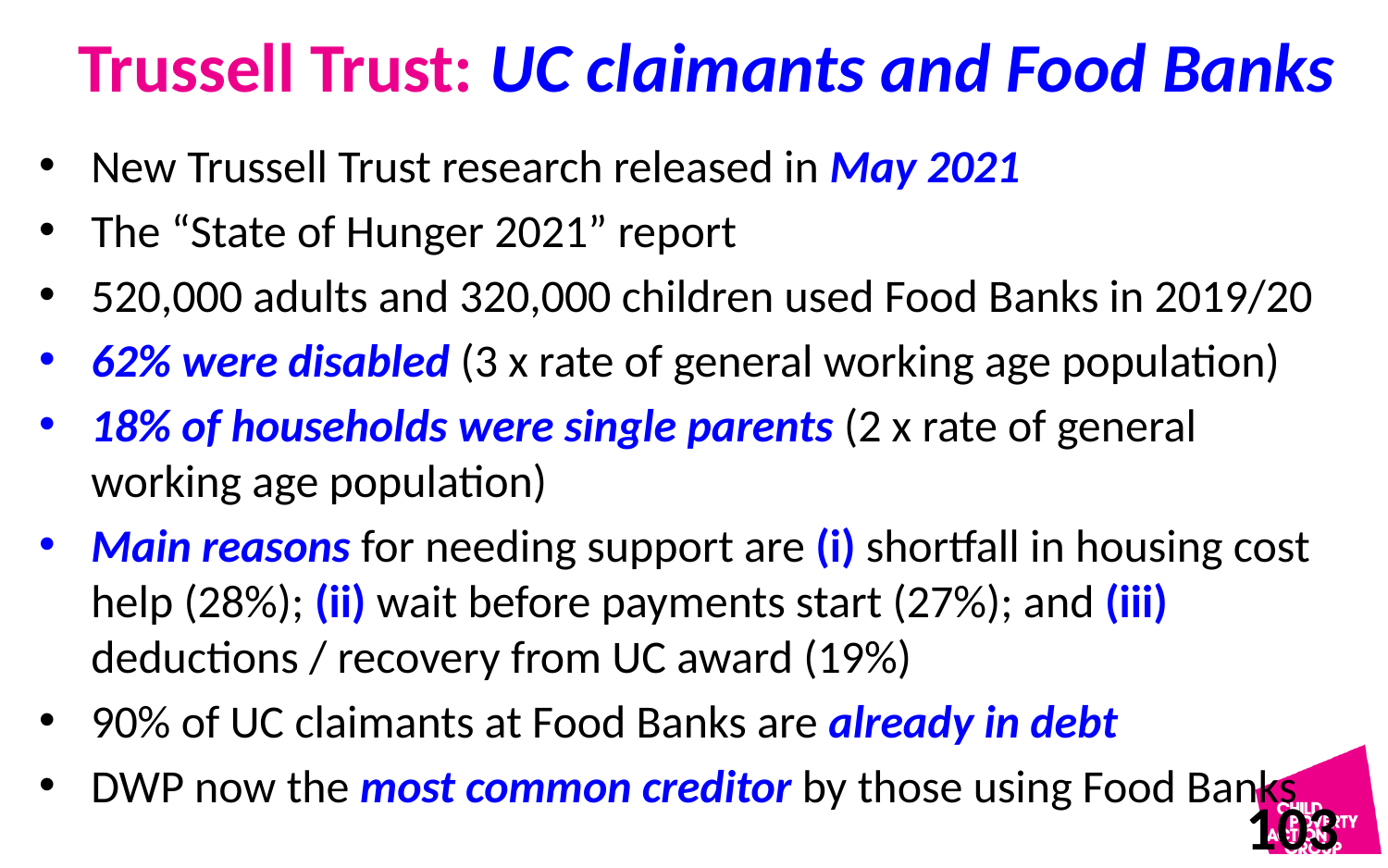

# Trussell Trust: UC claimants and Food Banks
New Trussell Trust research released in May 2021
The “State of Hunger 2021” report
520,000 adults and 320,000 children used Food Banks in 2019/20
62% were disabled (3 x rate of general working age population)
18% of households were single parents (2 x rate of general working age population)
Main reasons for needing support are (i) shortfall in housing cost help (28%); (ii) wait before payments start (27%); and (iii) deductions / recovery from UC award (19%)
90% of UC claimants at Food Banks are already in debt
DWP now the most common creditor by those using Food Banks
103